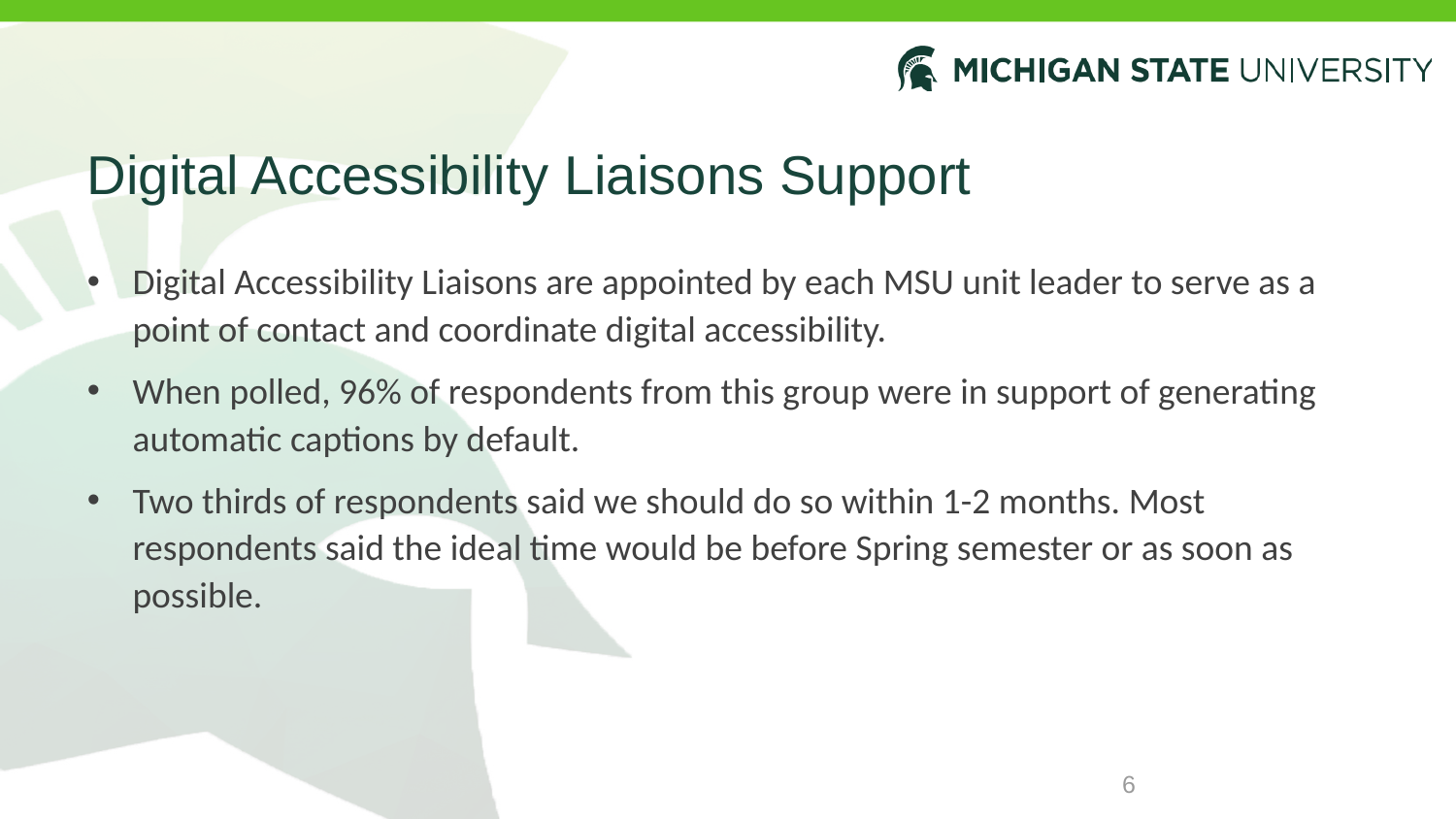

# Digital Accessibility Liaisons Support
Digital Accessibility Liaisons are appointed by each MSU unit leader to serve as a point of contact and coordinate digital accessibility.
When polled, 96% of respondents from this group were in support of generating automatic captions by default.
Two thirds of respondents said we should do so within 1-2 months. Most respondents said the ideal time would be before Spring semester or as soon as possible.
6